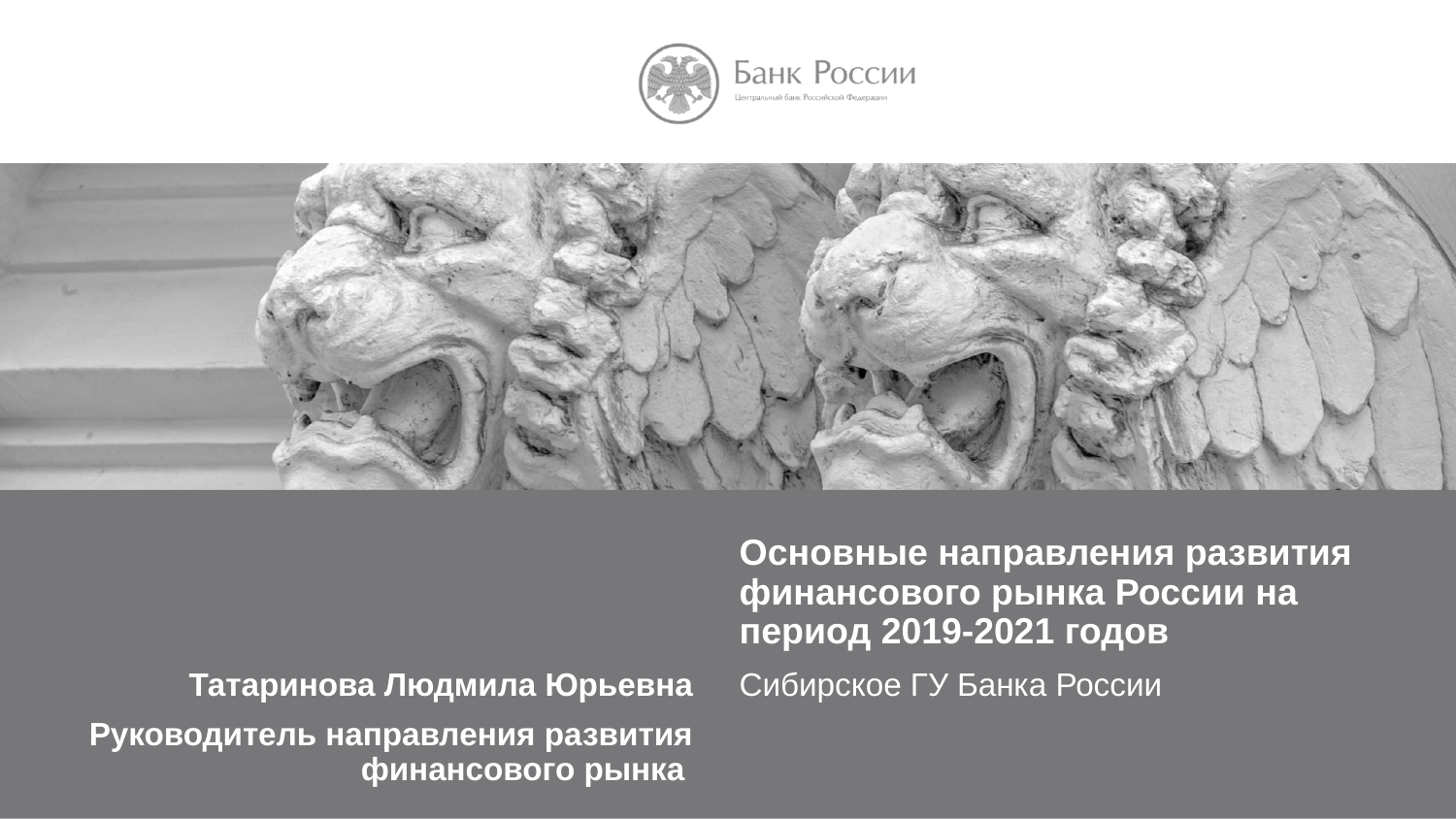

# Основные направления развития финансового рынка России на период 2019-2021 годов
Татаринова Людмила Юрьевна
Руководитель направления развития финансового рынка

Сибирское ГУ Банка России